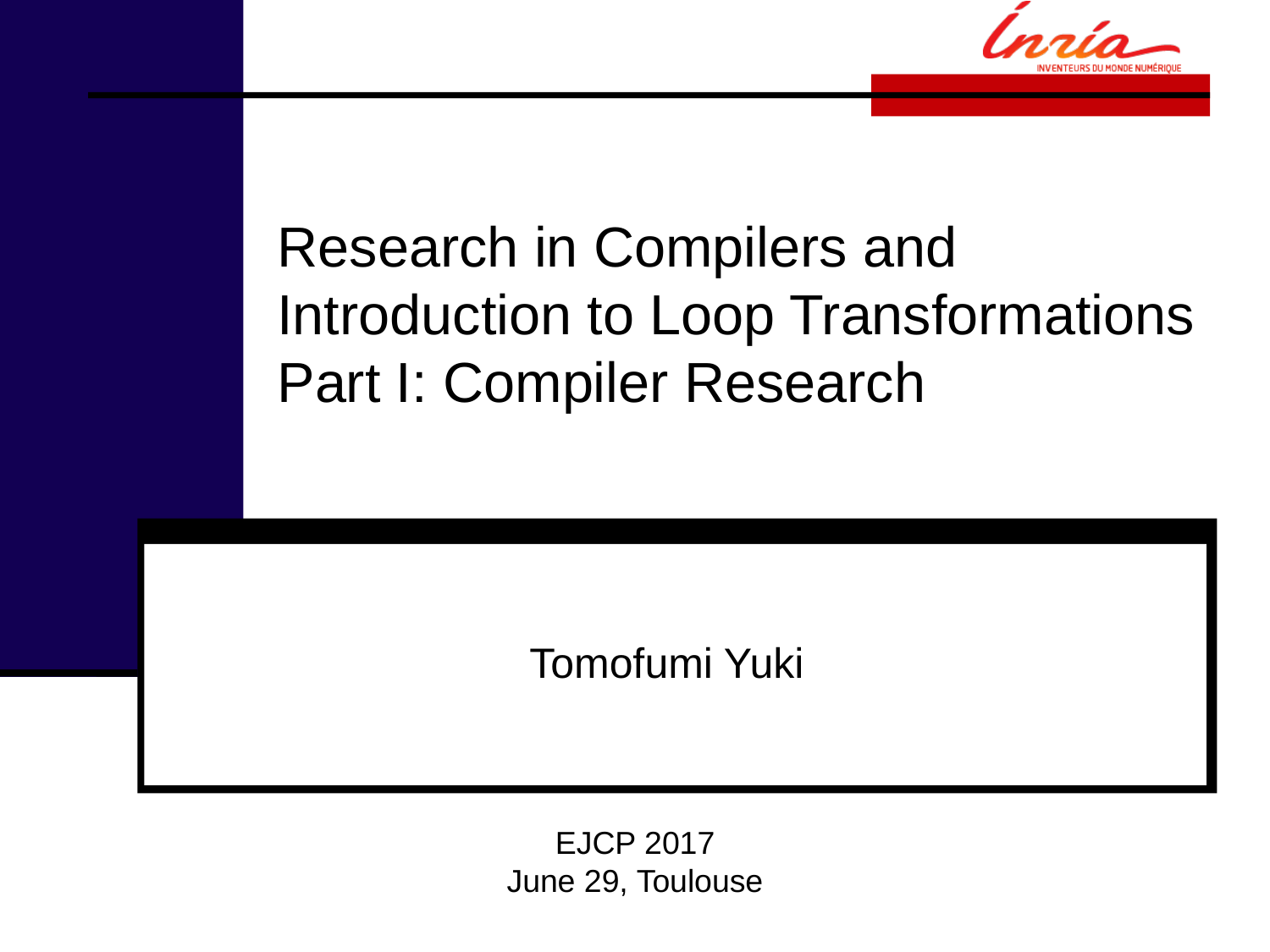

# Research in Compilers and Introduction to Loop Transformations Part I: Compiler Research
Tomofumi Yuki
EJCP 2017
June 29, Toulouse